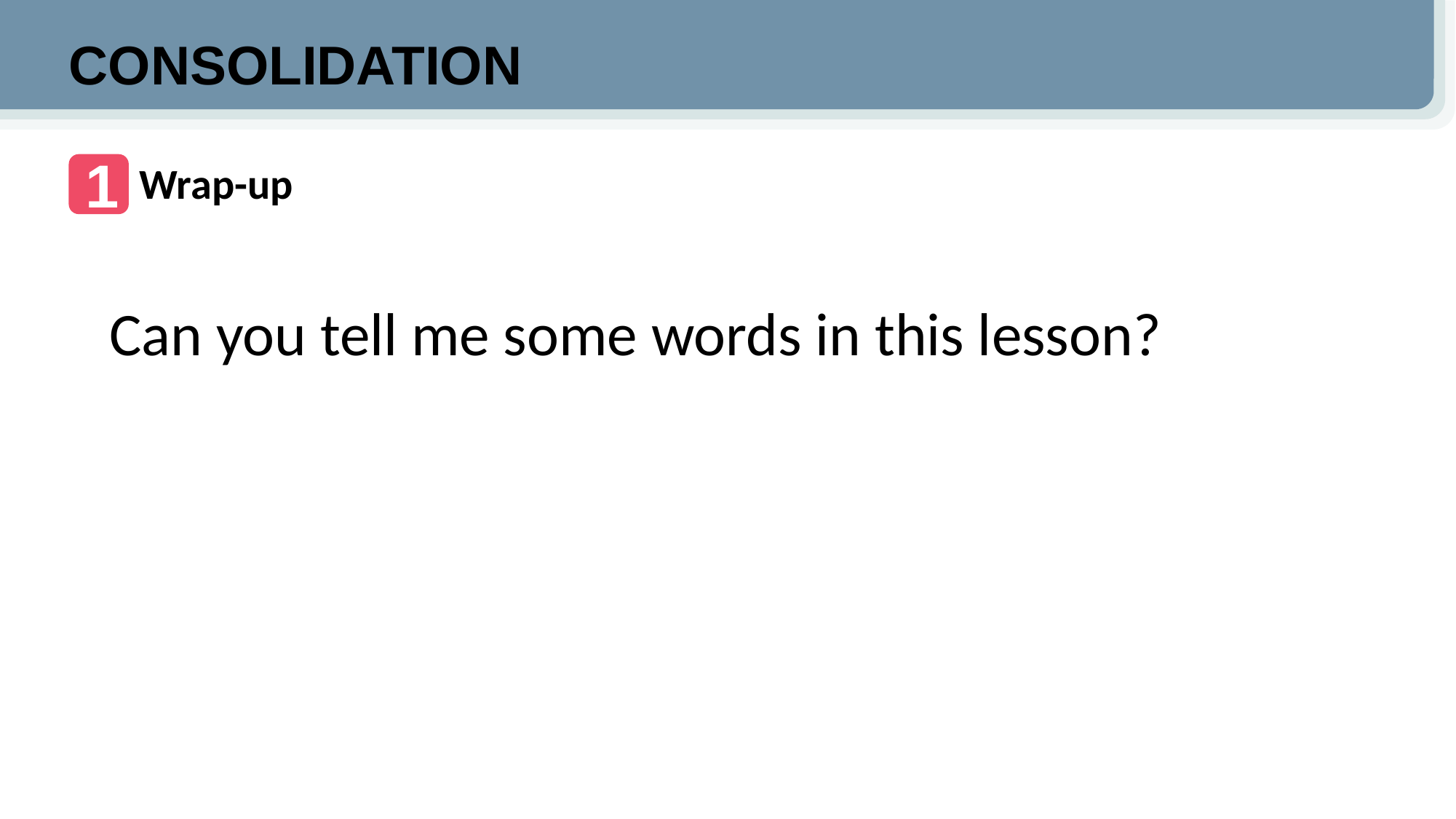

CONSOLIDATION
1
Wrap-up

Can you tell me some words in this lesson?